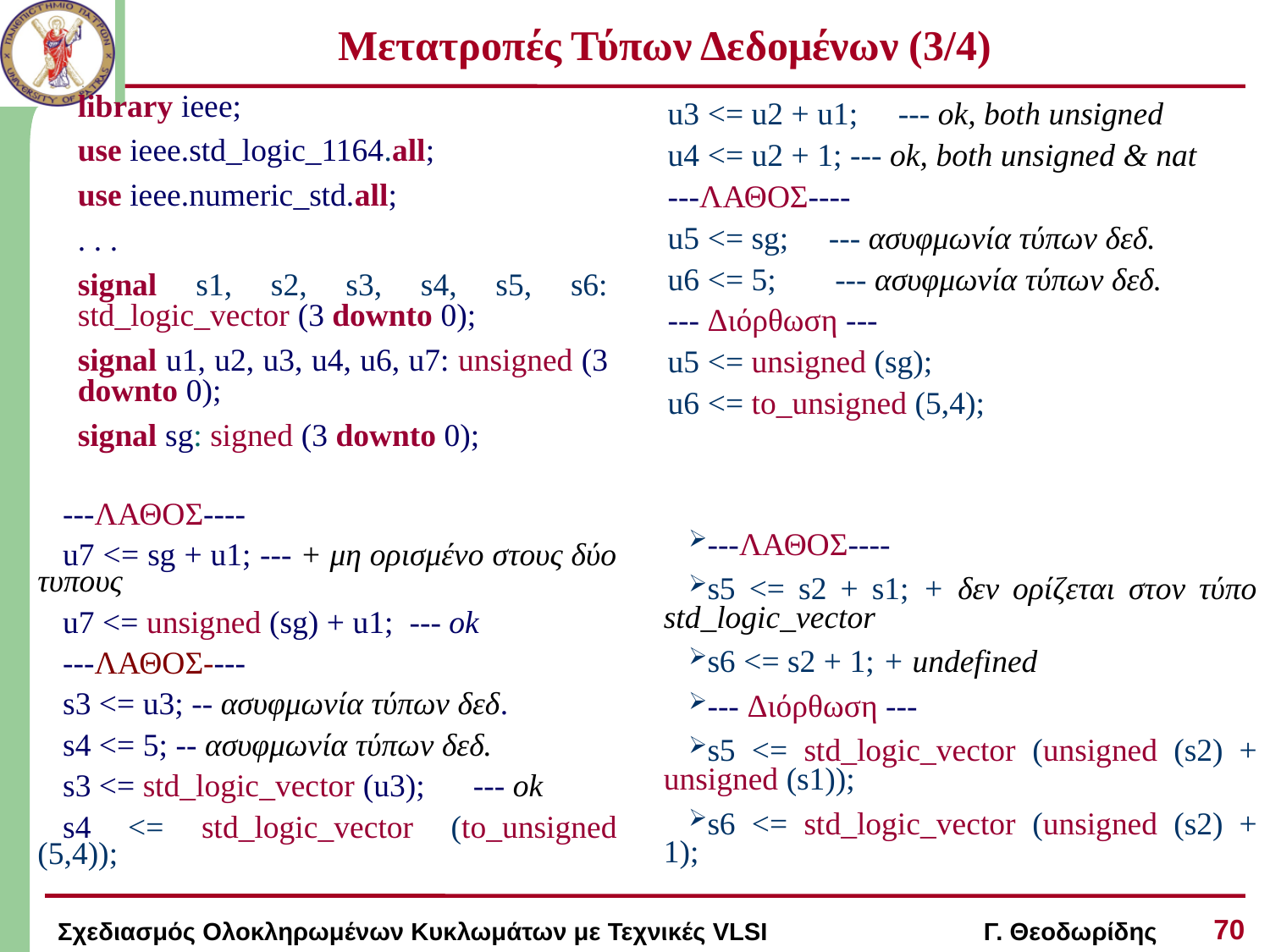

# Μετατροπές Τύπων Δεδομένων (3/4)
library ieee;
use ieee.std_logic_1164.all;
use ieee.numeric_std.all;
. . .
signal s1, s2, s3, s4, s5, s6: std_logic_vector (3 downto 0);
signal u1, u2, u3, u4, u6, u7: unsigned (3 downto 0);
signal sg: signed (3 downto 0);

u3 <= u2 + u1;     --- ok, both unsigned
u4 <= u2 + 1; --- ok, both unsigned & nat
---ΛΑΘΟΣ----
u5 <= sg;     --- ασυφμωνία τύπων δεδ.
u6 <= 5; 	     --- ασυφμωνία τύπων δεδ.
--- Διόρθωση ---
u5 <= unsigned (sg);
u6 <= to_unsigned (5,4);

---ΛΑΘΟΣ----
u7 <= sg + u1; --- + μη ορισμένο στους δύο τυπους
u7 <= unsigned (sg) + u1;  --- ok
---ΛΑΘΟΣ----
s3 <= u3; -- ασυφμωνία τύπων δεδ.
s4 <= 5; -- ασυφμωνία τύπων δεδ.
s3 <= std_logic_vector (u3);      --- ok
s4 <= std_logic_vector (to_unsigned (5,4));

---ΛΑΘΟΣ----
s5 <= s2 + s1; + δεν ορίζεται στον τύπο std_logic_vector
s6 <= s2 + 1; + undefined
--- Διόρθωση ---
s5 <= std_logic_vector (unsigned (s2) + unsigned (s1));
s6 <= std_logic_vector (unsigned (s2) + 1);
70
Σχεδιασμός Ολοκληρωμένων Κυκλωμάτων με Τεχνικές VLSI                               Γ. Θεοδωρίδης